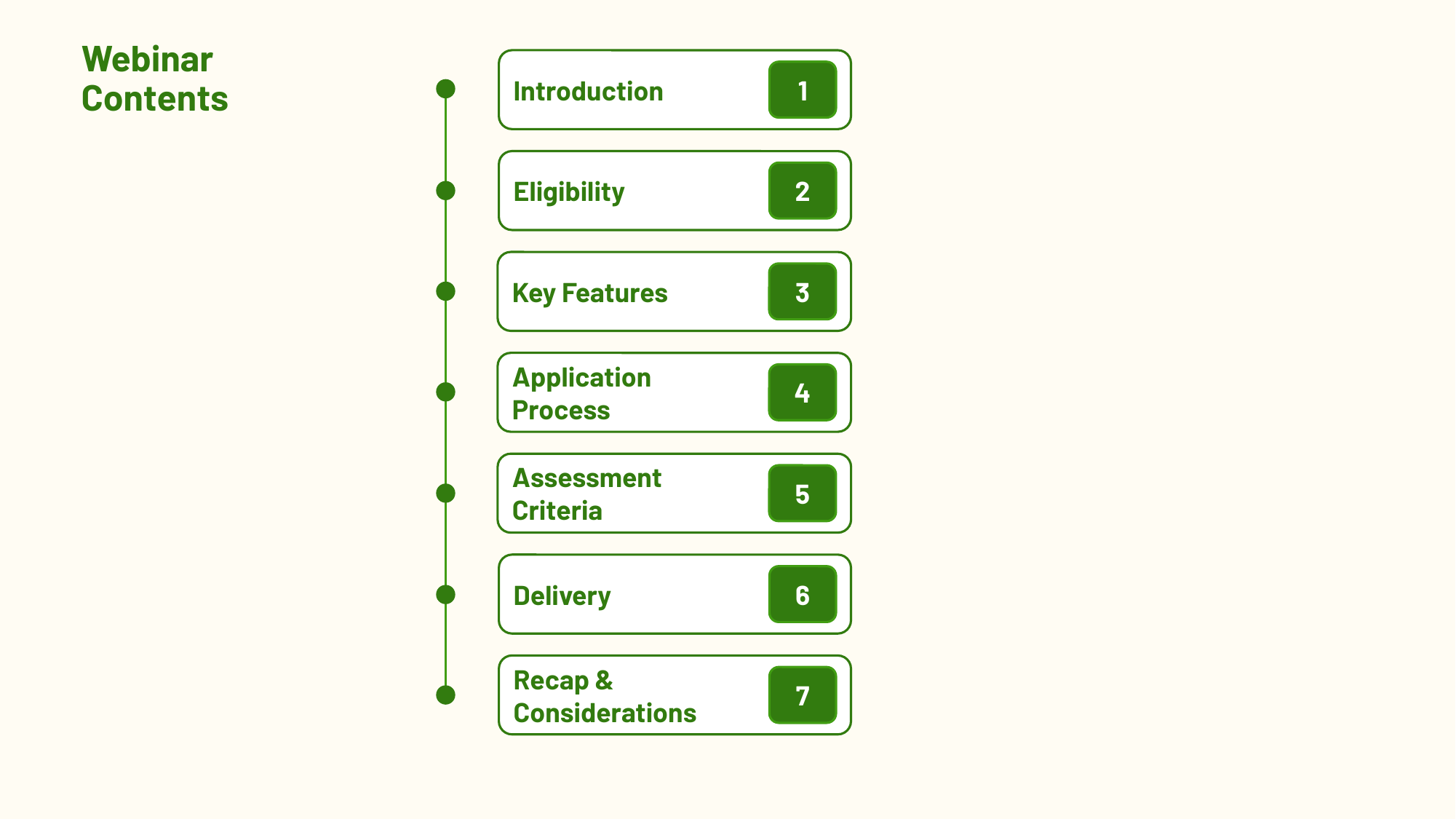

# Webinar Contents
Introduction
1
Eligibility
2
Key Features
3
Application
Process
4
Assessment
Criteria
5
Delivery
6
Recap &
Considerations
7